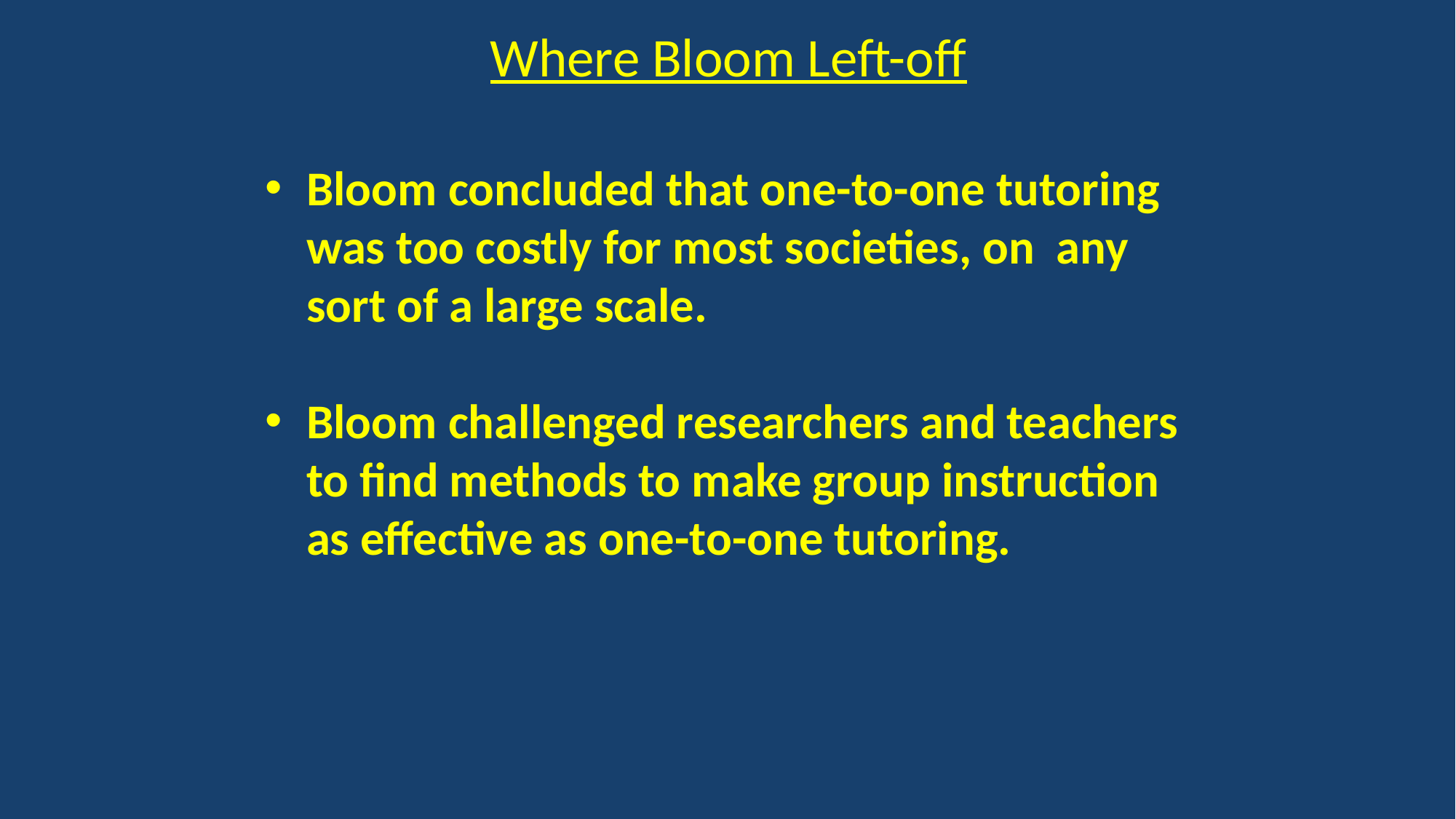

Where Bloom Left-off
Bloom concluded that one-to-one tutoring was too costly for most societies, on  any sort of a large scale.

Bloom challenged researchers and teachers to find methods to make group instruction as effective as one-to-one tutoring.